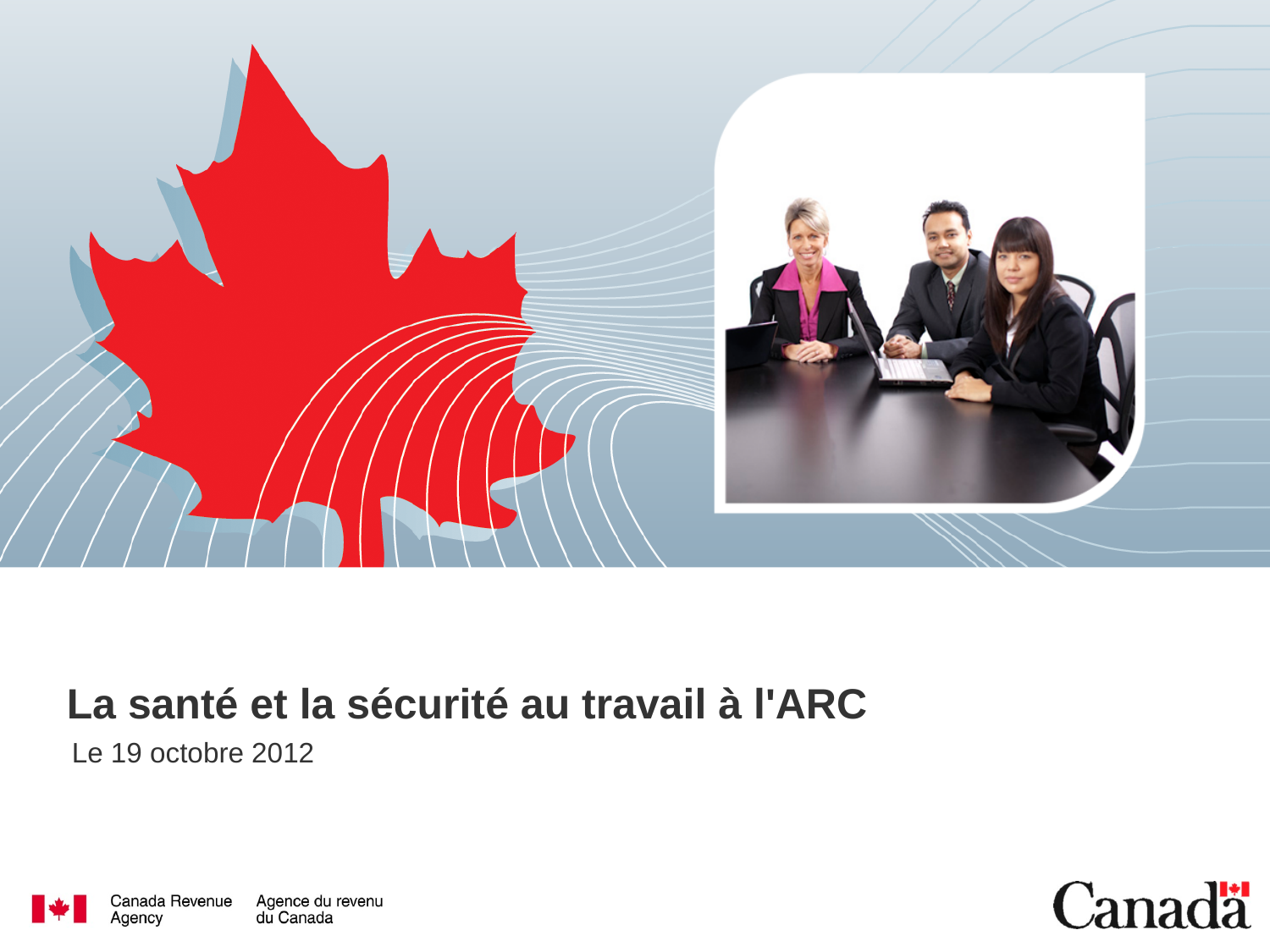

# La santé et la sécurité au travail à l'ARC
Le 19 octobre 2012